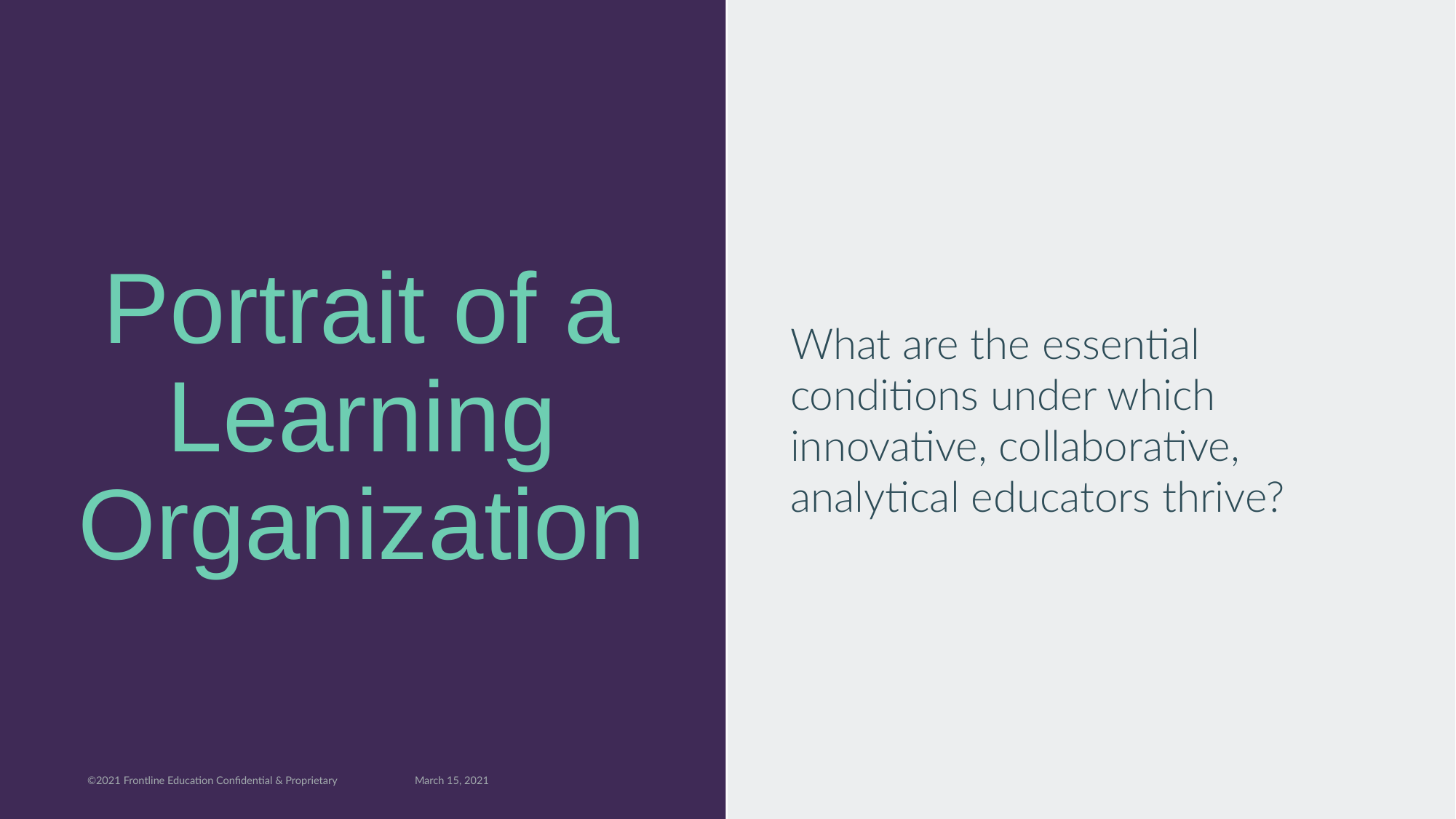

Portrait of a Learning Organization
What are the essential conditions under which innovative, collaborative, analytical educators thrive?
©2021 Frontline Education Confidential & Proprietary
March 15, 2021
16